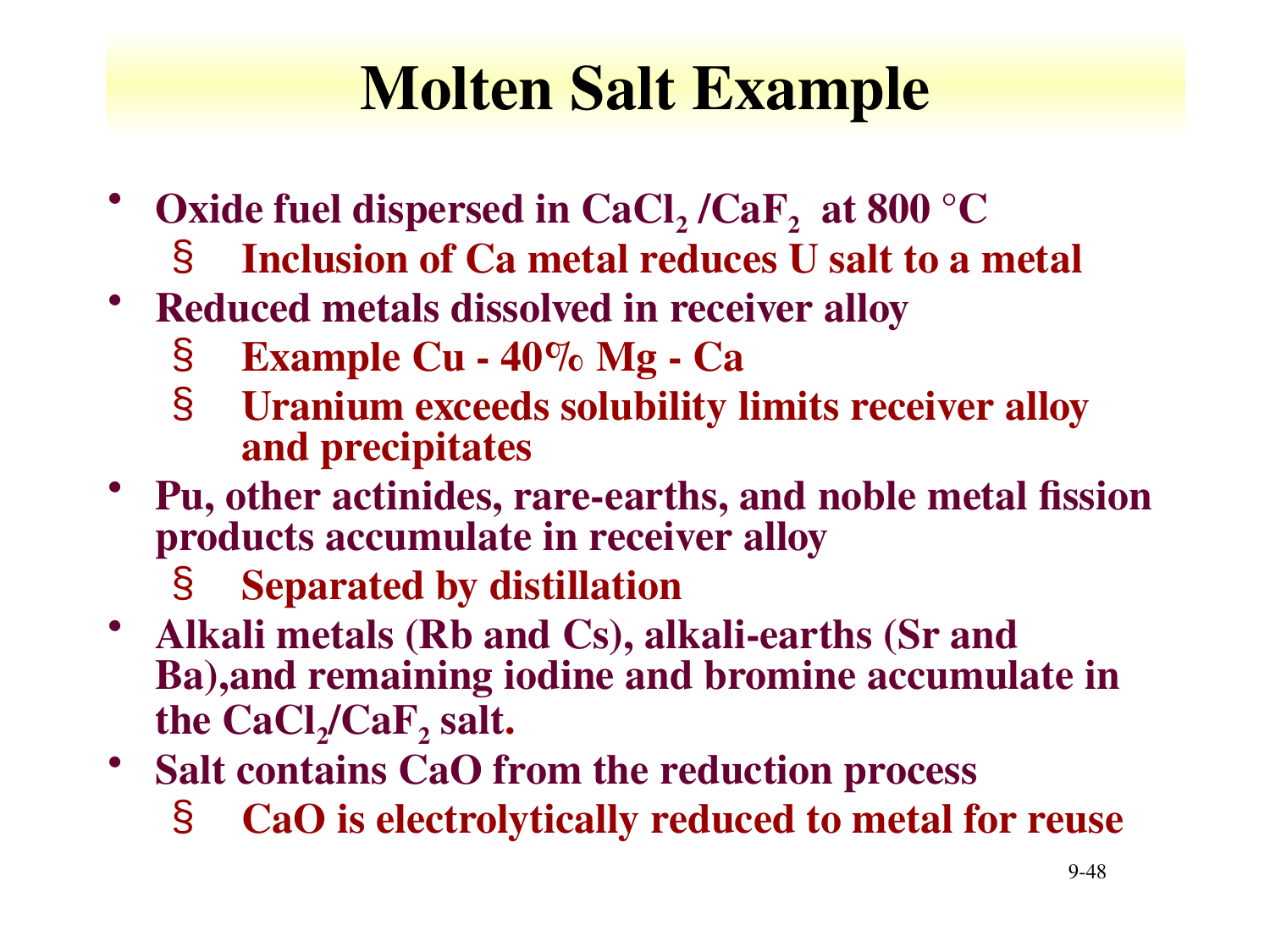

# Molten Salt Example
Oxide fuel dispersed in CaCl2 /CaF2  at 800 °C
Inclusion of Ca metal reduces U salt to a metal
Reduced metals dissolved in receiver alloy
Example Cu - 40% Mg - Ca
Uranium exceeds solubility limits receiver alloy and precipitates
Pu, other actinides, rare-earths, and noble metal fission products accumulate in receiver alloy
Separated by distillation
Alkali metals (Rb and Cs), alkali-earths (Sr and Ba),and remaining iodine and bromine accumulate in the CaCl2/CaF2 salt.
Salt contains CaO from the reduction process
CaO is electrolytically reduced to metal for reuse